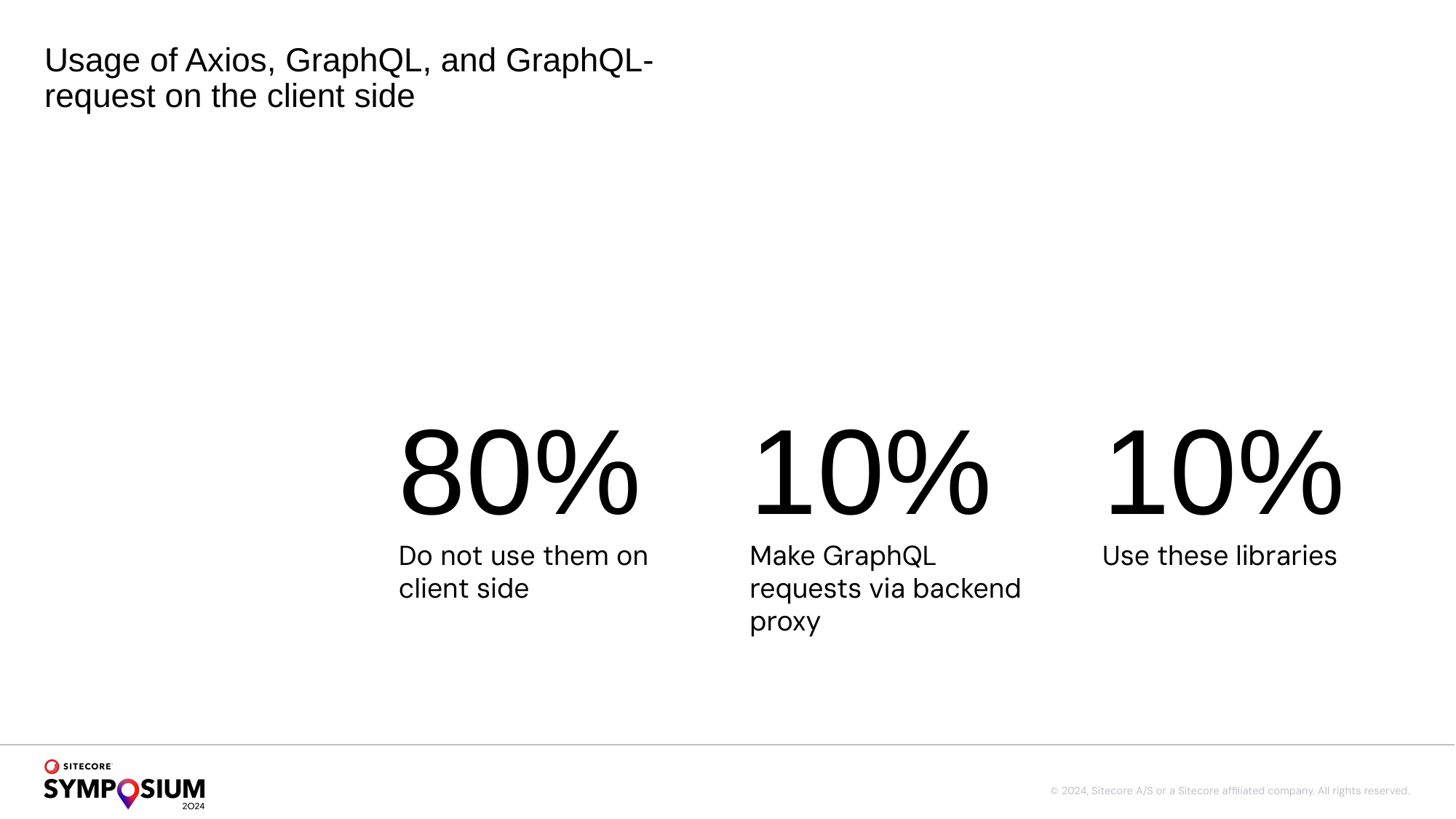

# Usage of Axios, GraphQL, and GraphQL-request on the client side
80%
10%
10%
Do not use them on client side
Make GraphQL requests via backend proxy
Use these libraries